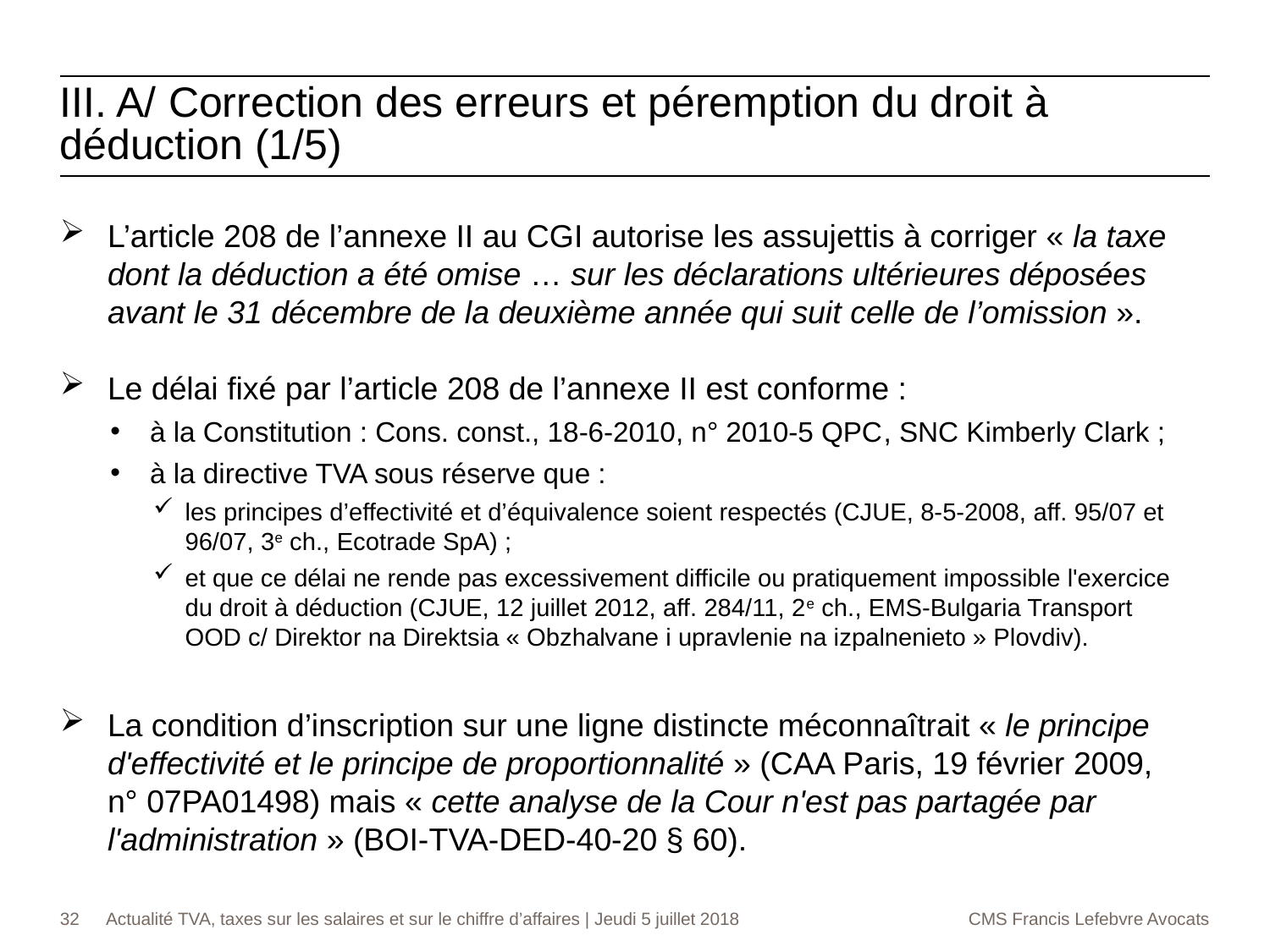

III. A/ Correction des erreurs et péremption du droit à déduction (1/5)
L’article 208 de l’annexe II au CGI autorise les assujettis à corriger « la taxe dont la déduction a été omise … sur les déclarations ultérieures déposées avant le 31 décembre de la deuxième année qui suit celle de l’omission ».

Le délai fixé par l’article 208 de l’annexe II est conforme :
à la Constitution : Cons. const., 18-6-2010, n° 2010-5 QPC, SNC Kimberly Clark ;
à la directive TVA sous réserve que :
les principes d’effectivité et d’équivalence soient respectés (CJUE, 8-5-2008, aff. 95/07 et 96/07, 3e ch., Ecotrade SpA) ;
et que ce délai ne rende pas excessivement difficile ou pratiquement impossible l'exercice du droit à déduction (CJUE, 12 juillet 2012, aff. 284/11, 2e ch., EMS-Bulgaria Transport OOD c/ Direktor na Direktsia « Obzhalvane i upravlenie na izpalnenieto » Plovdiv).

La condition d’inscription sur une ligne distincte méconnaîtrait « le principe d'effectivité et le principe de proportionnalité » (CAA Paris, 19 février 2009,
n° 07PA01498) mais « cette analyse de la Cour n'est pas partagée par l'administration » (BOI-TVA-DED-40-20 § 60).
32